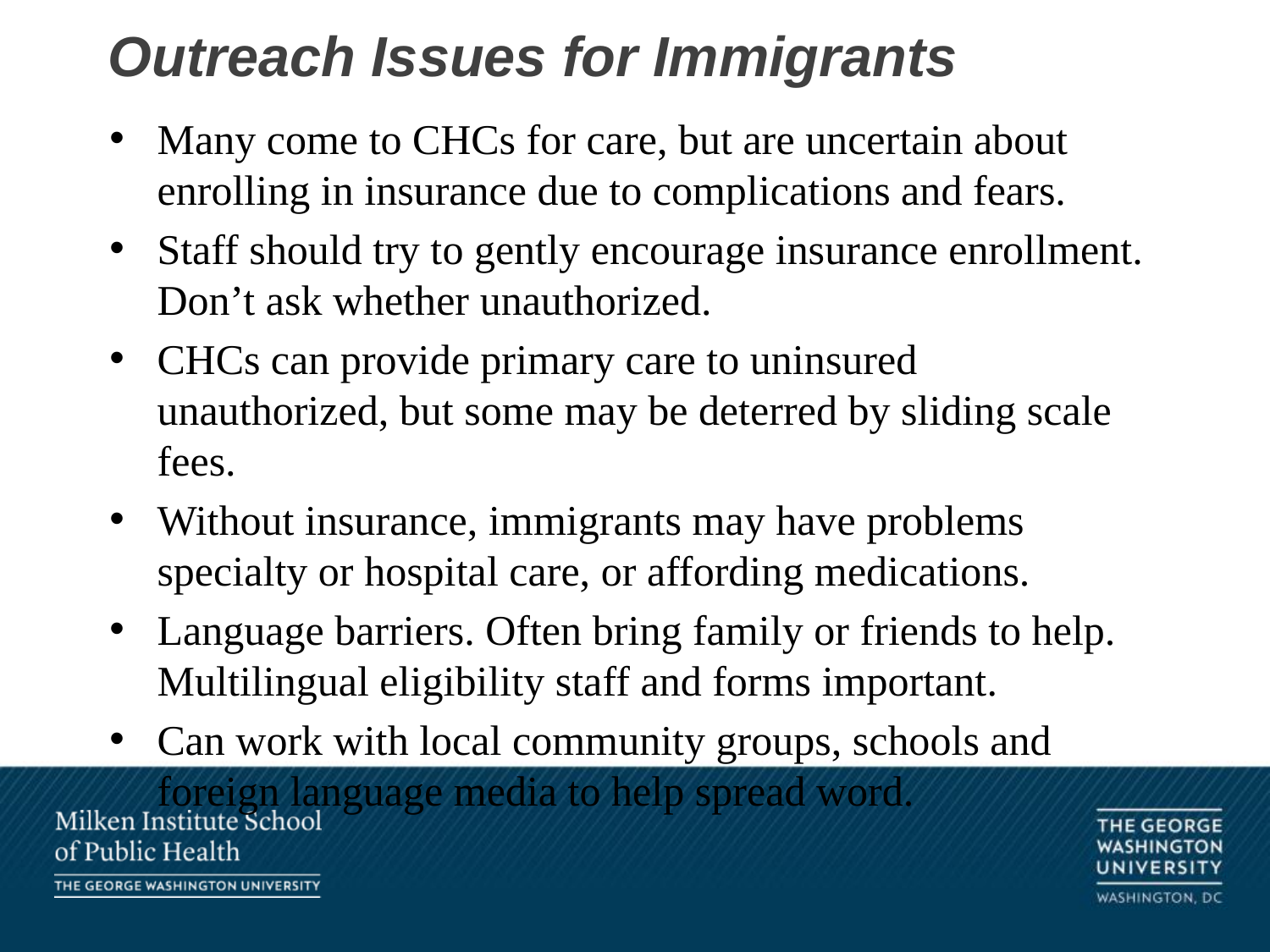

# Outreach Issues for Immigrants
Many come to CHCs for care, but are uncertain about enrolling in insurance due to complications and fears.
Staff should try to gently encourage insurance enrollment.  Don’t ask whether unauthorized.
CHCs can provide primary care to uninsured unauthorized, but some may be deterred by sliding scale fees.
Without insurance, immigrants may have problems specialty or hospital care, or affording medications.
Language barriers. Often bring family or friends to help.  Multilingual eligibility staff and forms important.
Can work with local community groups, schools and foreign language media to help spread word.